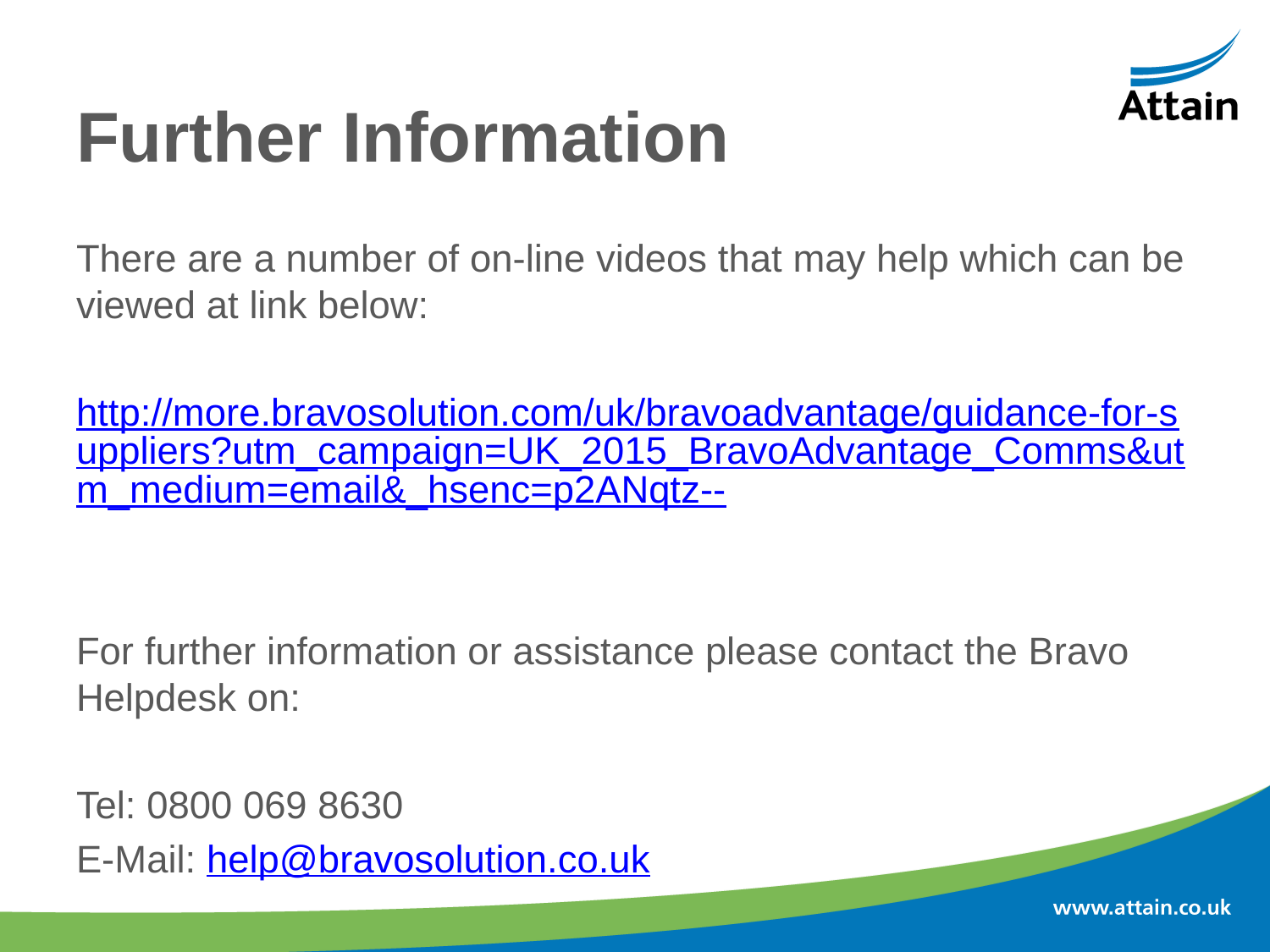

# Further Information
There are a number of on-line videos that may help which can be viewed at link below:

http://more.bravosolution.com/uk/bravoadvantage/guidance-for-suppliers?utm_campaign=UK_2015_BravoAdvantage_Comms&utm_medium=email&_hsenc=p2ANqtz--

For further information or assistance please contact the Bravo Helpdesk on:

Tel: 0800 069 8630
E-Mail: help@bravosolution.co.uk